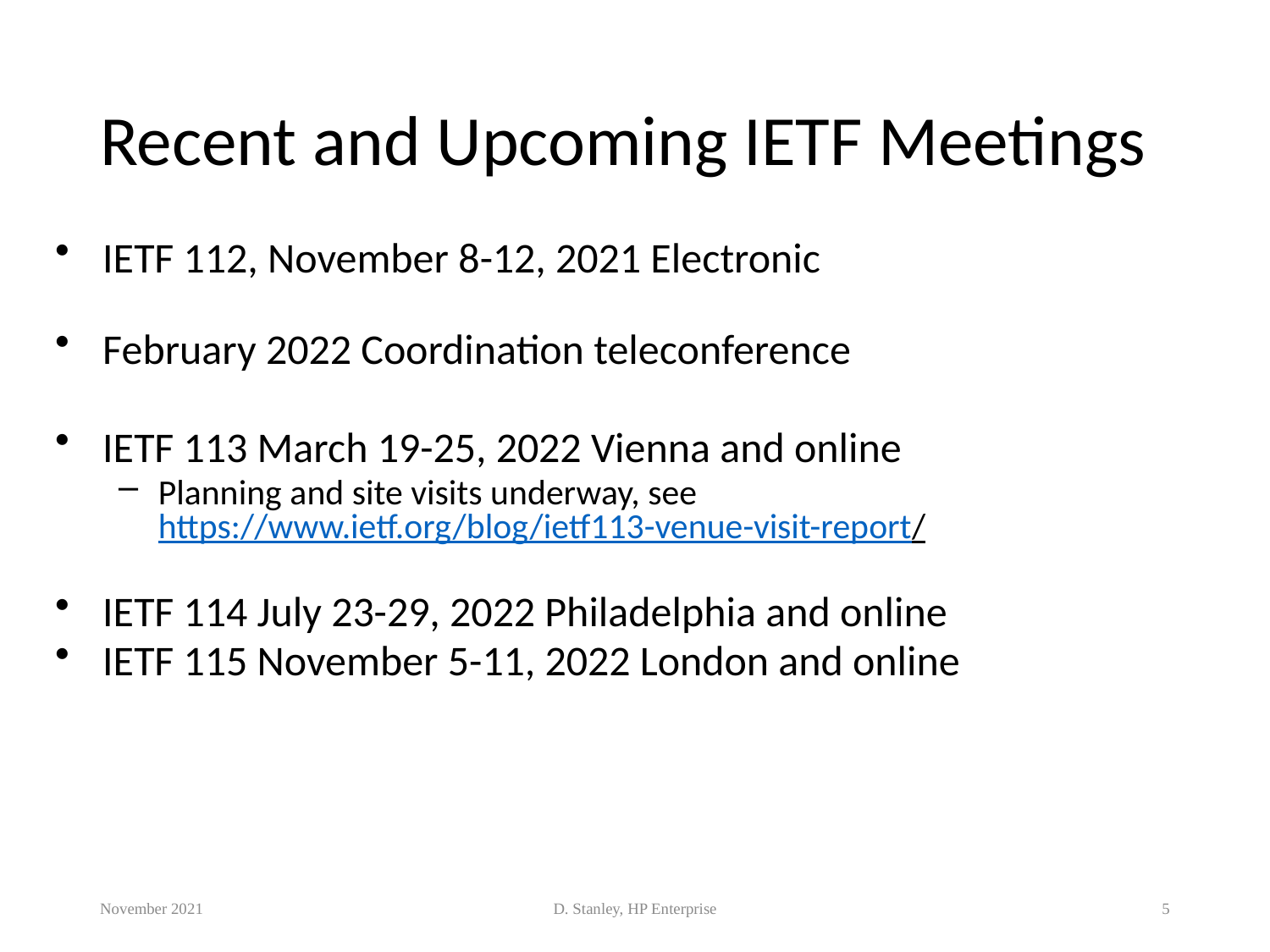

# Recent and Upcoming IETF Meetings
IETF 112, November 8-12, 2021 Electronic
February 2022 Coordination teleconference

IETF 113 March 19-25, 2022 Vienna and online
Planning and site visits underway, see https://www.ietf.org/blog/ietf113-venue-visit-report/

IETF 114 July 23-29, 2022 Philadelphia and online
IETF 115 November 5-11, 2022 London and online
November 2021
D. Stanley, HP Enterprise
5